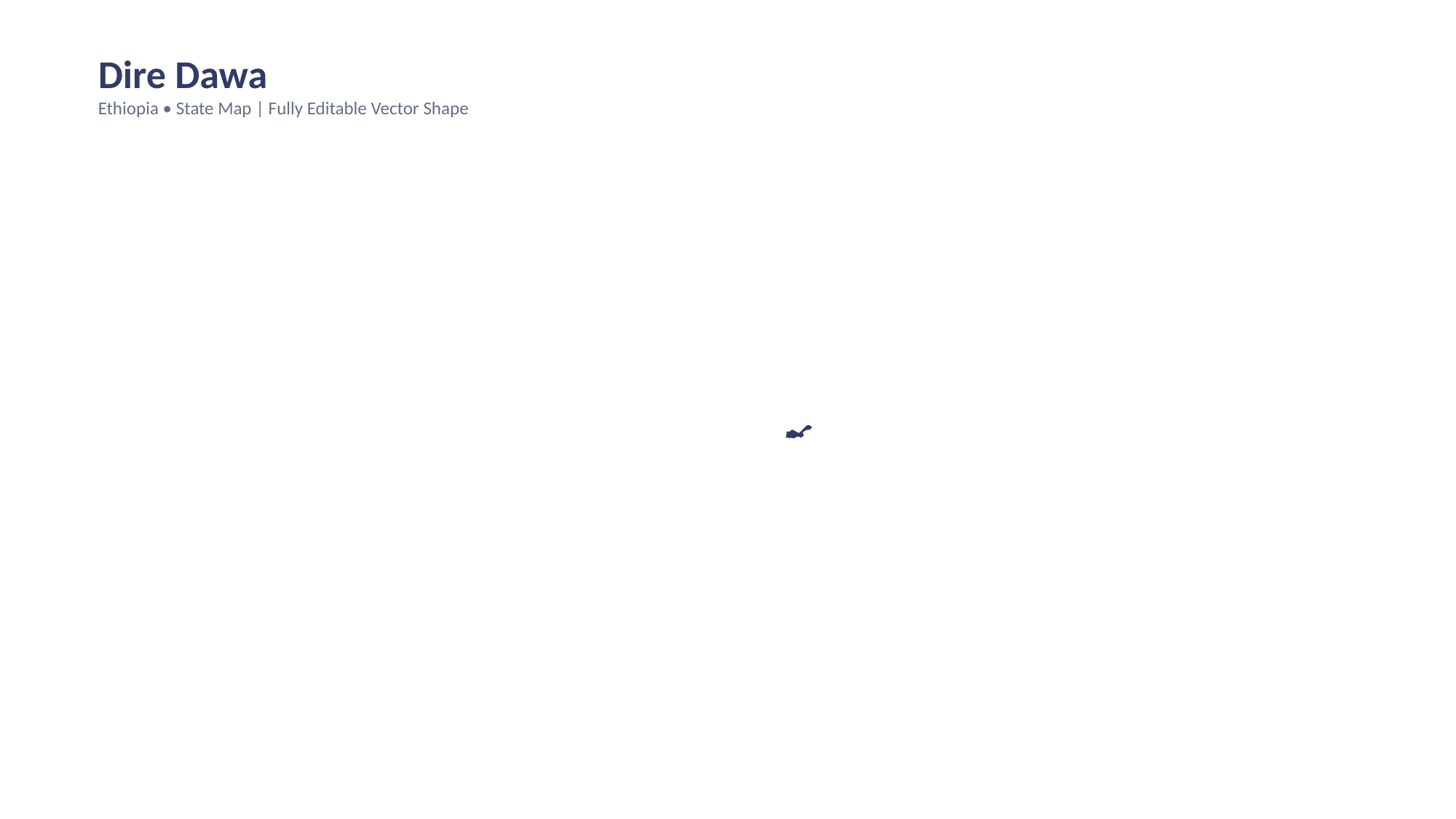

Dire Dawa
Ethiopia • State Map | Fully Editable Vector Shape